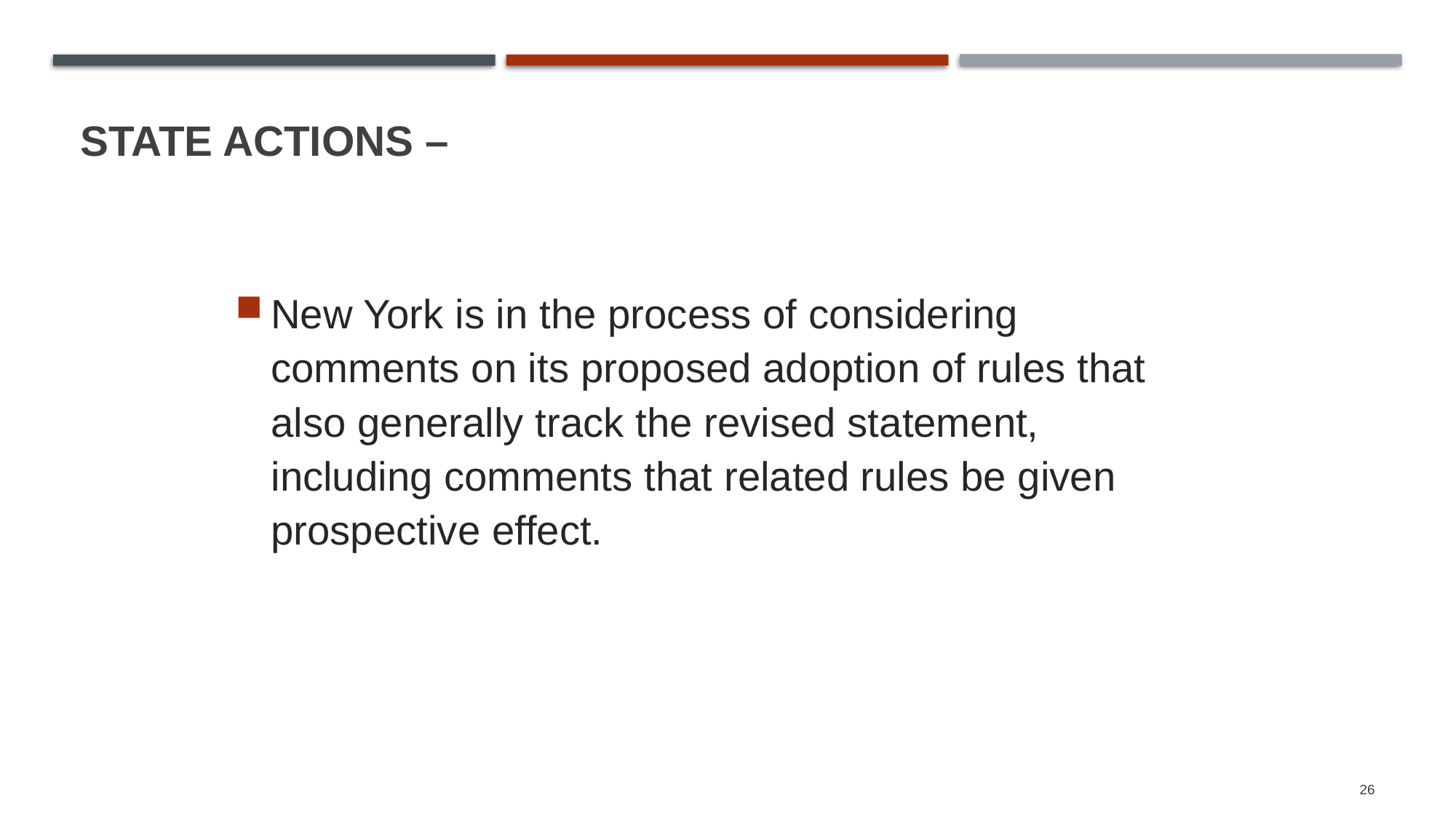

# State actions –
New York is in the process of considering comments on its proposed adoption of rules that also generally track the revised statement, including comments that related rules be given prospective effect.
26